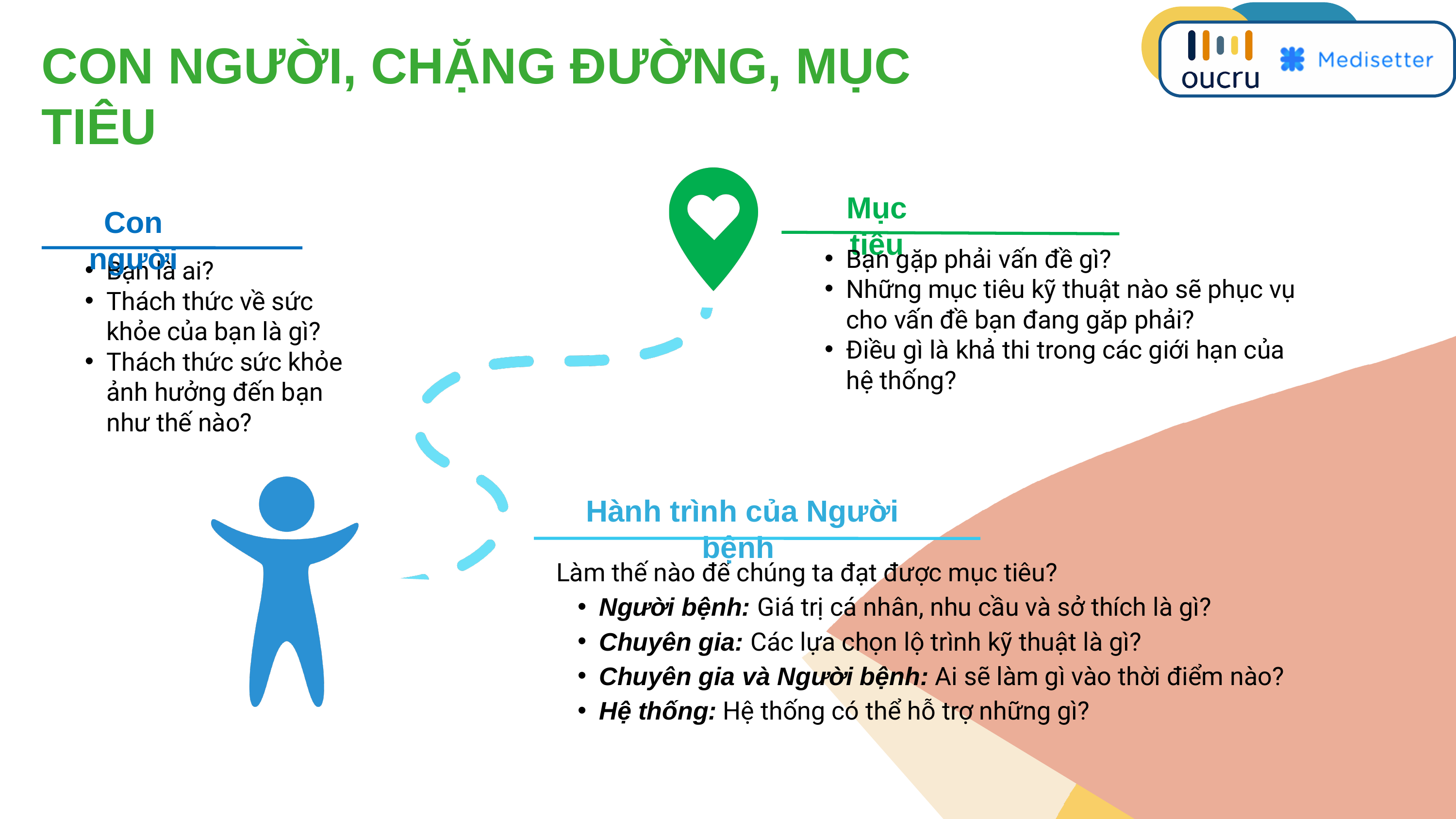

CON NGƯỜI, CHẶNG ĐƯỜNG, MỤC TIÊU

Mục tiêu
Con người

Bạn gặp phải vấn đề gì?
Những mục tiêu kỹ thuật nào sẽ phục vụ cho vấn đề bạn đang găp phải?
Điều gì là khả thi trong các giới hạn của hệ thống?

Bạn là ai?
Thách thức về sức khỏe của bạn là gì?
Thách thức sức khỏe ảnh hưởng đến bạn như thế nào?

Hành trình của Người bệnh

Làm thế nào để chúng ta đạt được mục tiêu?
Người bệnh: Giá trị cá nhân, nhu cầu và sở thích là gì?
Chuyên gia: Các lựa chọn lộ trình kỹ thuật là gì?
Chuyên gia và Người bệnh: Ai sẽ làm gì vào thời điểm nào?
Hệ thống: Hệ thống có thể hỗ trợ những gì?